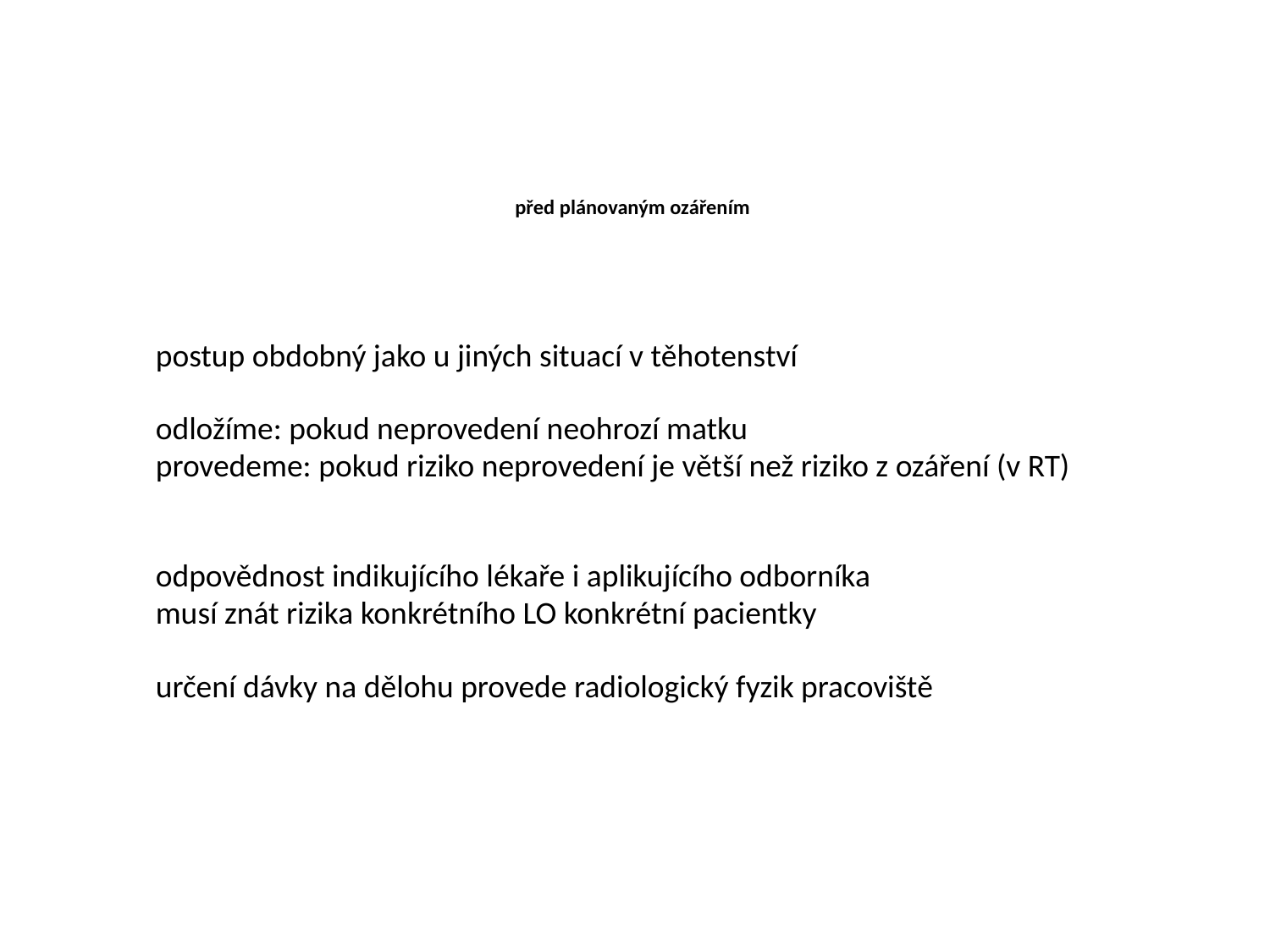

# před plánovaným ozářením

	postup obdobný jako u jiných situací v těhotenství

	odložíme: pokud neprovedení neohrozí matku
	provedeme: pokud riziko neprovedení je větší než riziko z ozáření (v RT)

	odpovědnost indikujícího lékaře i aplikujícího odborníka
	musí znát rizika konkrétního LO konkrétní pacientky

	určení dávky na dělohu provede radiologický fyzik pracoviště